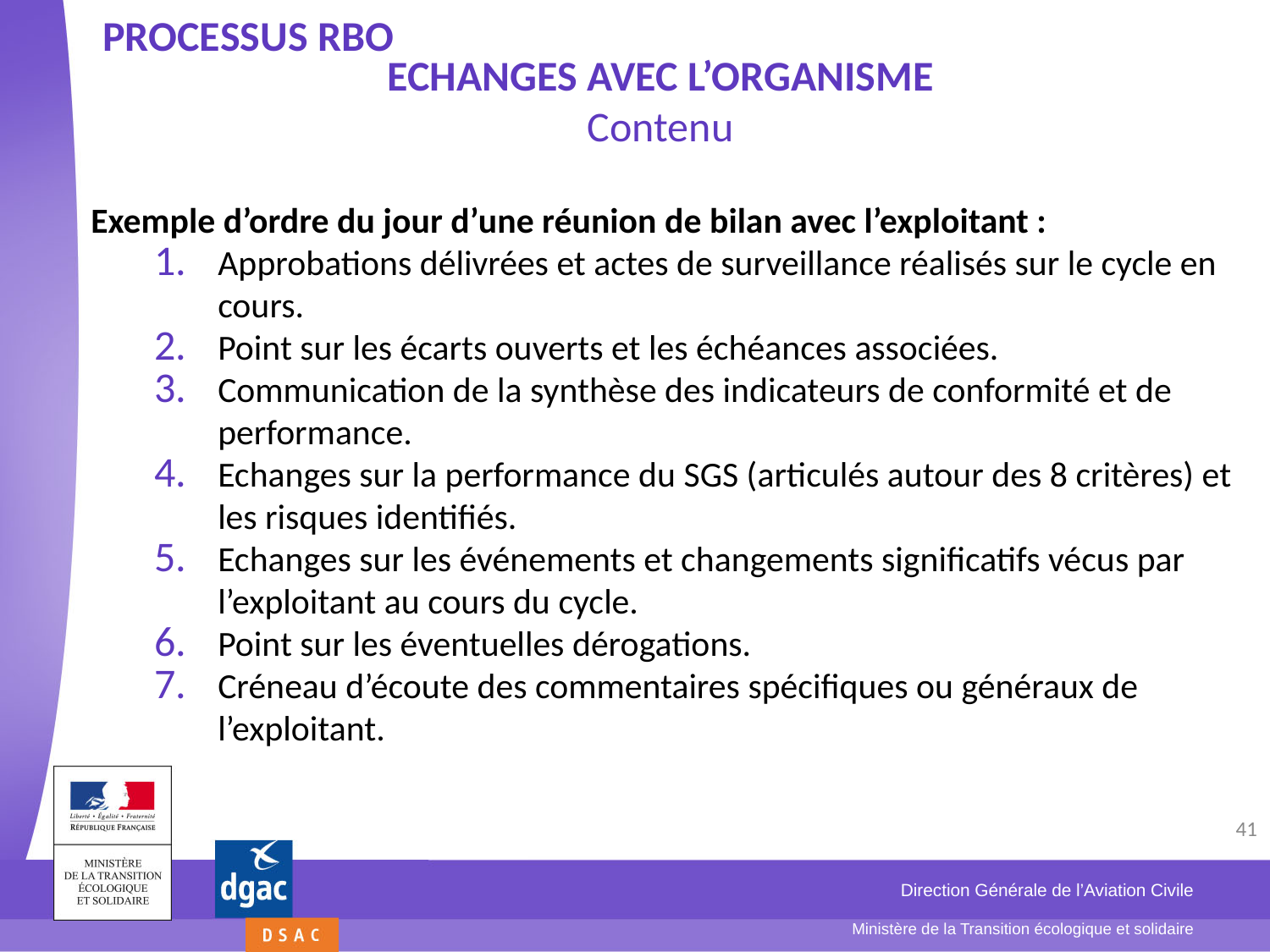

Processus RBO
# Echanges avec l’organisme Contenu
Exemple d’ordre du jour d’une réunion de bilan avec l’exploitant :
Approbations délivrées et actes de surveillance réalisés sur le cycle en cours.
Point sur les écarts ouverts et les échéances associées.
Communication de la synthèse des indicateurs de conformité et de performance.
Echanges sur la performance du SGS (articulés autour des 8 critères) et les risques identifiés.
Echanges sur les événements et changements significatifs vécus par l’exploitant au cours du cycle.
Point sur les éventuelles dérogations.
Créneau d’écoute des commentaires spécifiques ou généraux de l’exploitant.
41